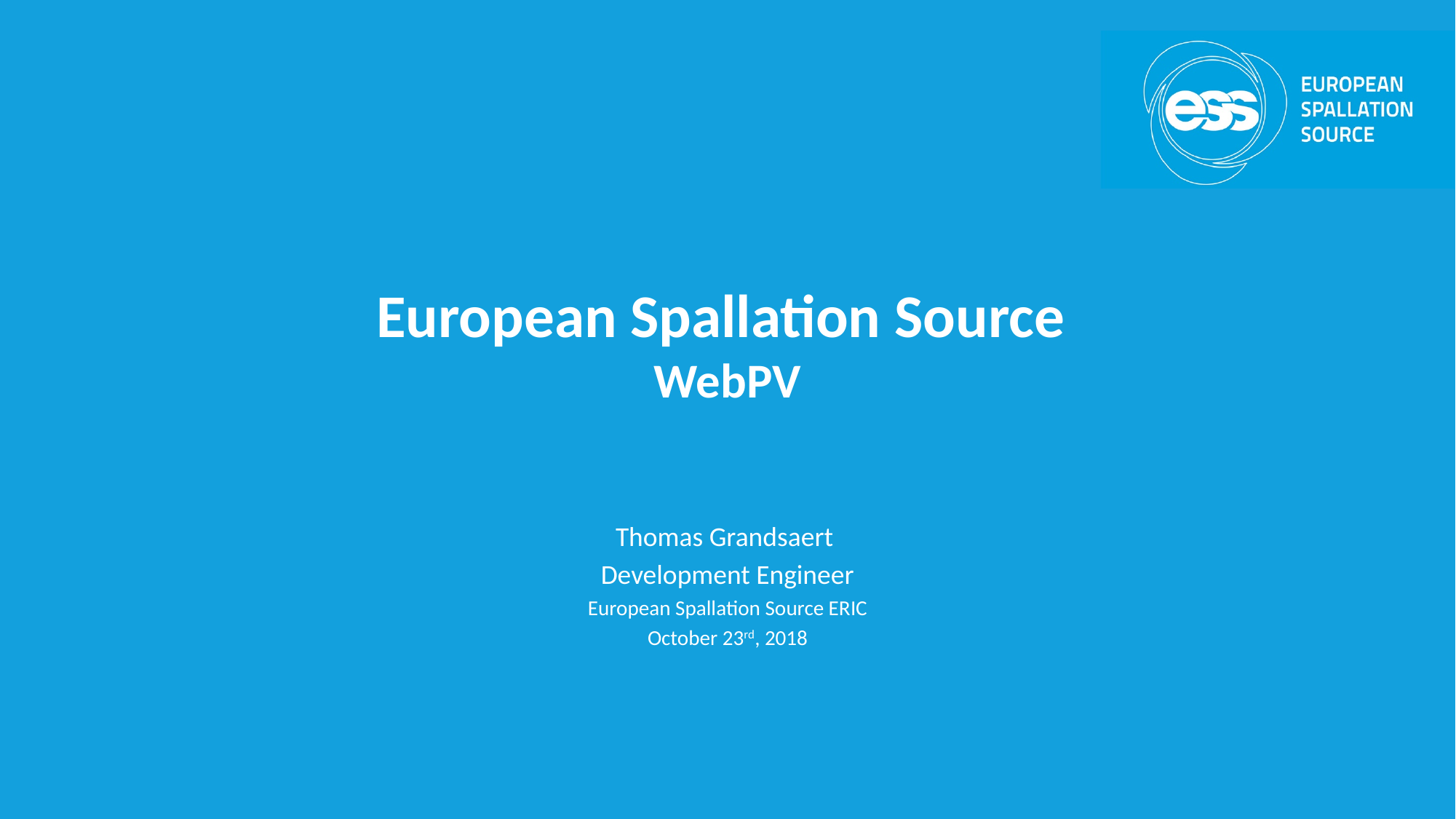

# European Spallation Source WebPV

Thomas Grandsaert
Development Engineer
European Spallation Source ERIC
October 23rd, 2018